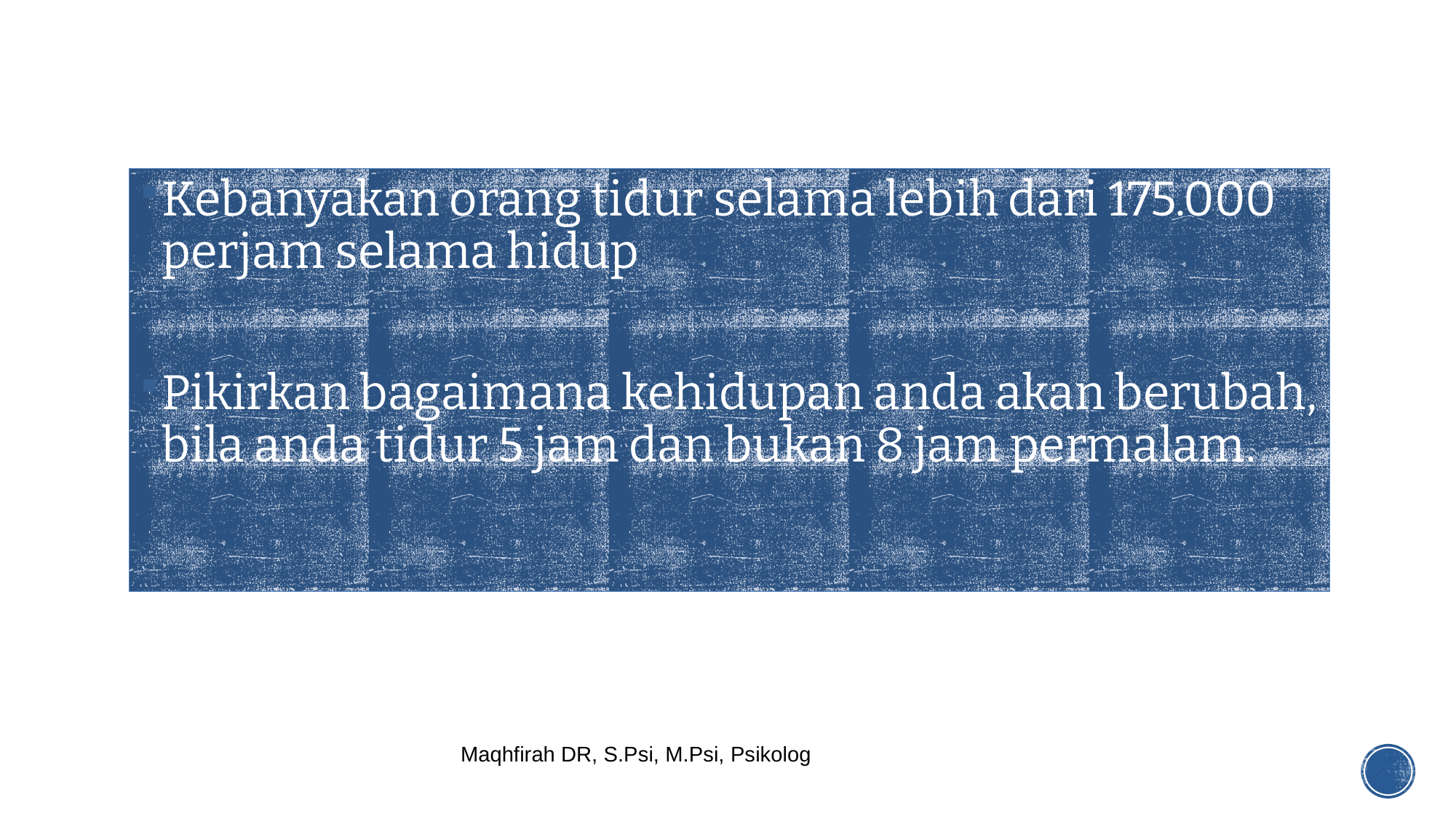

Kebanyakan orang tidur selama lebih dari 175.000 perjam selama hidup

Pikirkan bagaimana kehidupan anda akan berubah, bila anda tidur 5 jam dan bukan 8 jam permalam.

Maqhfirah DR, S.Psi, M.Psi, Psikolog